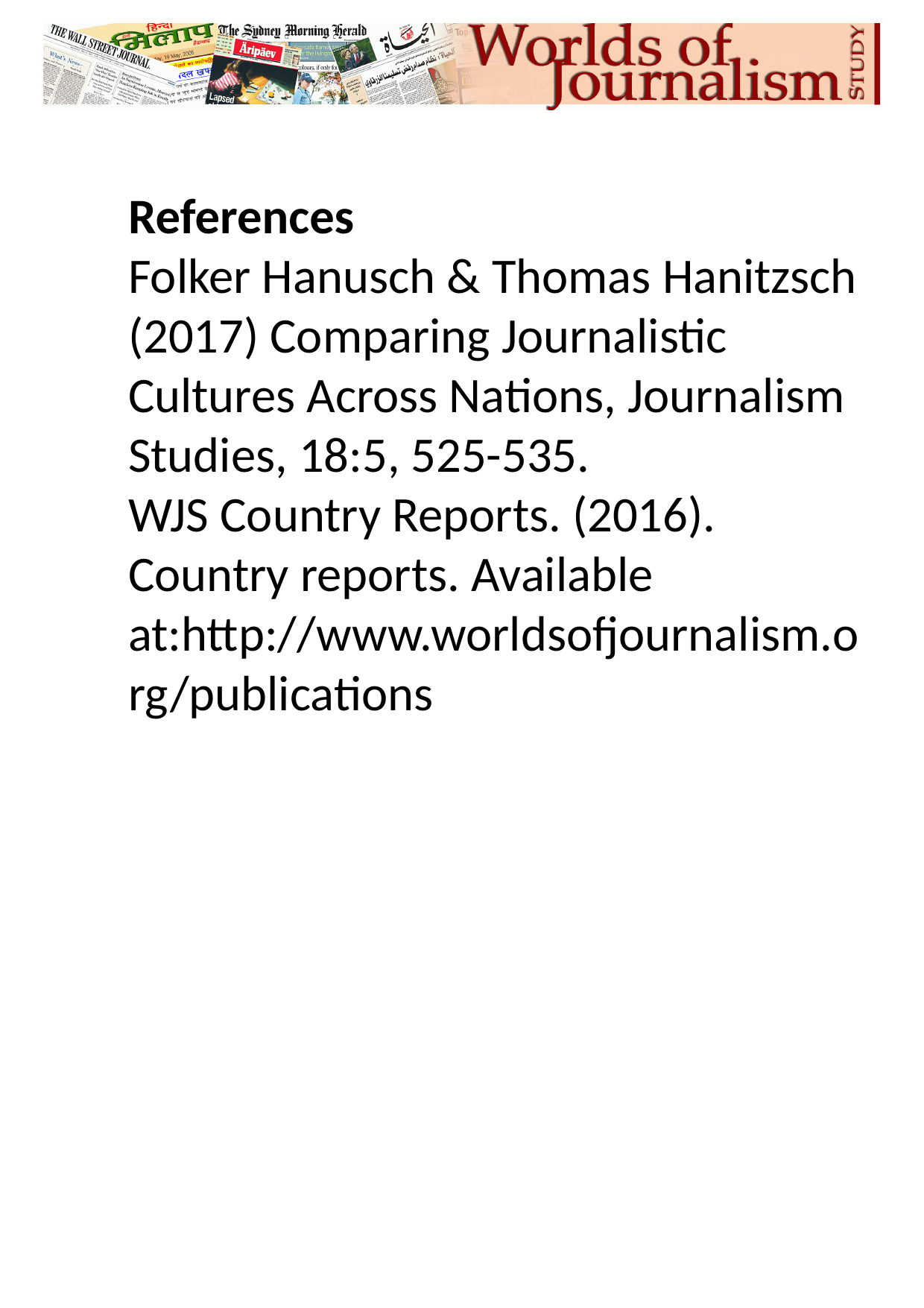

References
Folker Hanusch & Thomas Hanitzsch (2017) Comparing Journalistic Cultures Across Nations, Journalism Studies, 18:5, 525-535.
WJS Country Reports. (2016). Country reports. Available at:http://www.worldsofjournalism.org/publications